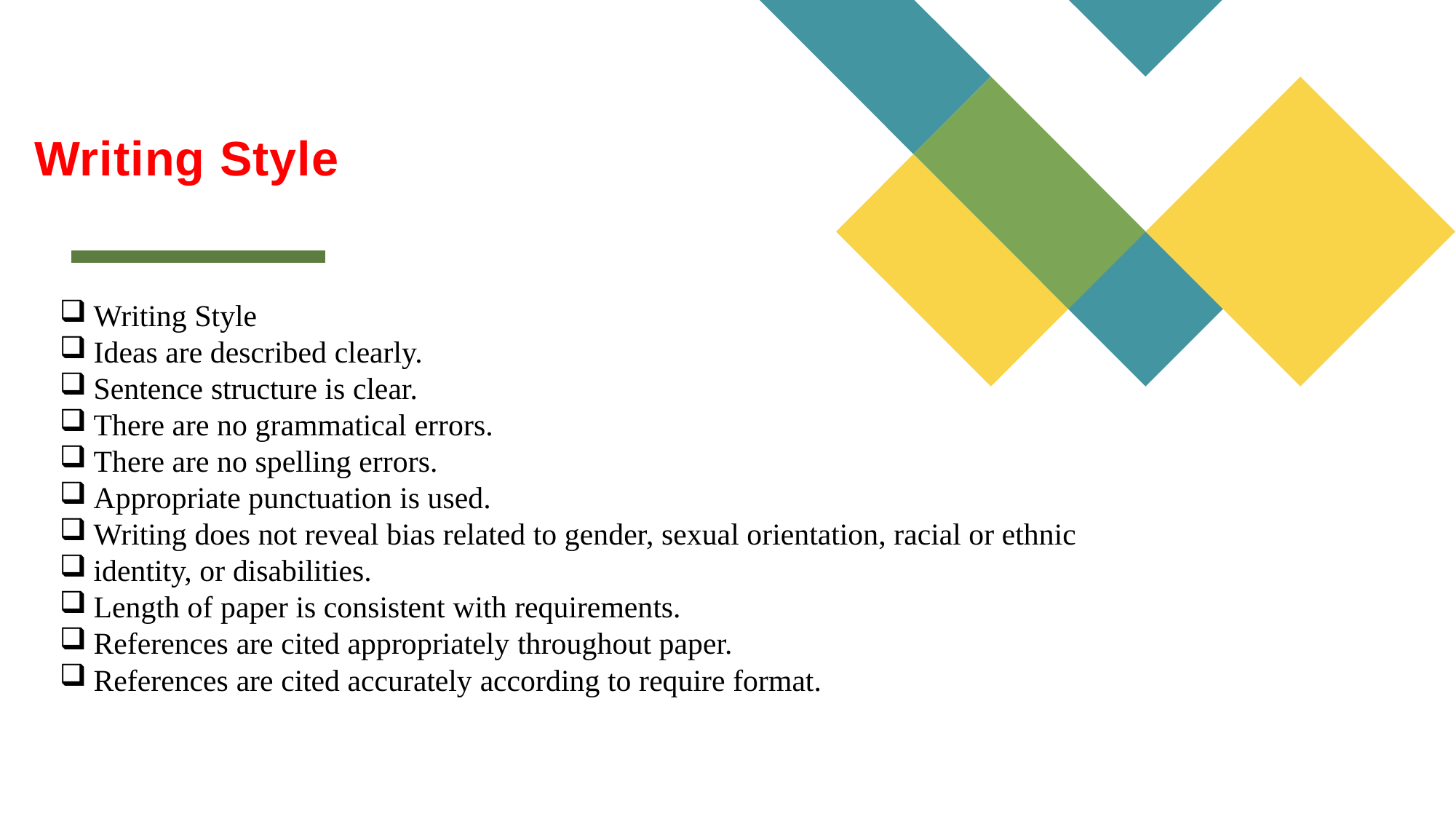

# Writing Style
Writing Style
Ideas are described clearly.
Sentence structure is clear.
There are no grammatical errors.
There are no spelling errors.
Appropriate punctuation is used.
Writing does not reveal bias related to gender, sexual orientation, racial or ethnic
identity, or disabilities.
Length of paper is consistent with requirements.
References are cited appropriately throughout paper.
References are cited accurately according to require format.to required format. to required format.to required format.